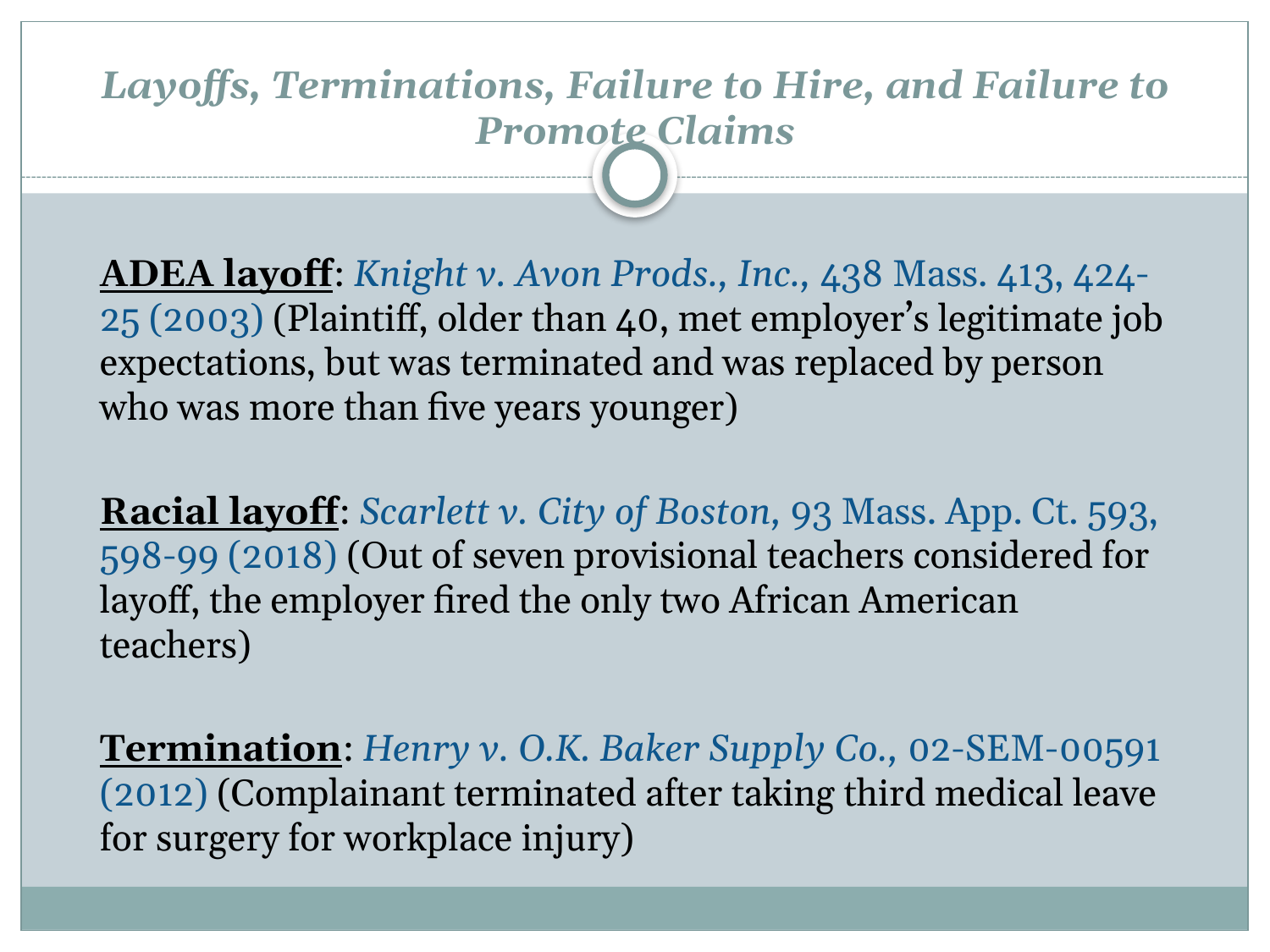

# Layoffs, Terminations, Failure to Hire, and Failure to Promote Claims
ADEA layoff: Knight v. Avon Prods., Inc., 438 Mass. 413, 424-25 (2003) (Plaintiff, older than 40, met employer’s legitimate job expectations, but was terminated and was replaced by person who was more than five years younger)

Racial layoff: Scarlett v. City of Boston, 93 Mass. App. Ct. 593, 598-99 (2018) (Out of seven provisional teachers considered for layoff, the employer fired the only two African American teachers)

Termination: Henry v. O.K. Baker Supply Co., 02-SEM-00591 (2012) (Complainant terminated after taking third medical leave for surgery for workplace injury)